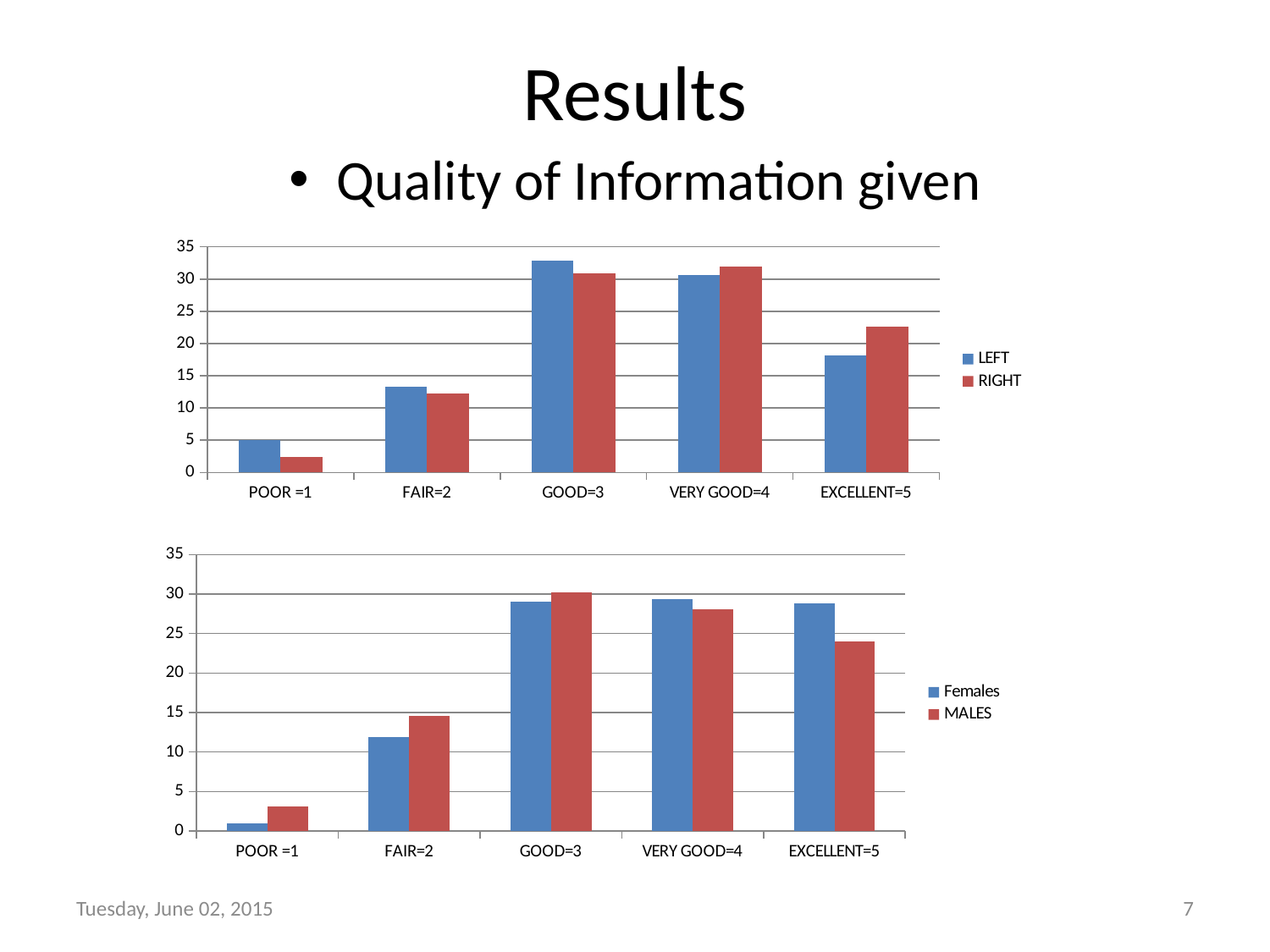

# Results
Quality of Information given

### Chart

| Category | LEFT  | RIGHT |
|---|---|---|
| POOR =1 | 5.0 | 2.4390243902439024 |
| FAIR=2 | 13.286713286713287 | 12.195121951219512 |
| GOOD=3 | 32.86713286713287 | 30.8536585365854 |
| VERY GOOD=4 | 30.6643356643357 | 31.9512195121951 |
| EXCELLENT=5 | 18.181818181818183 | 22.5609756097561 |

### Chart

| Category | Females | MALES |
|---|---|---|
| POOR =1 | 0.9174311926605505 | 3.125 |
| FAIR=2 | 11.926605504587156 | 14.583333333333334 |
| GOOD=3 | 28.9908256880734 | 30.208333333333332 |
| VERY GOOD=4 | 29.357798165137616 | 28.125 |
| EXCELLENT=5 | 28.8073394495413 | 23.958333333333336 |
Tuesday, June 02, 2015
7